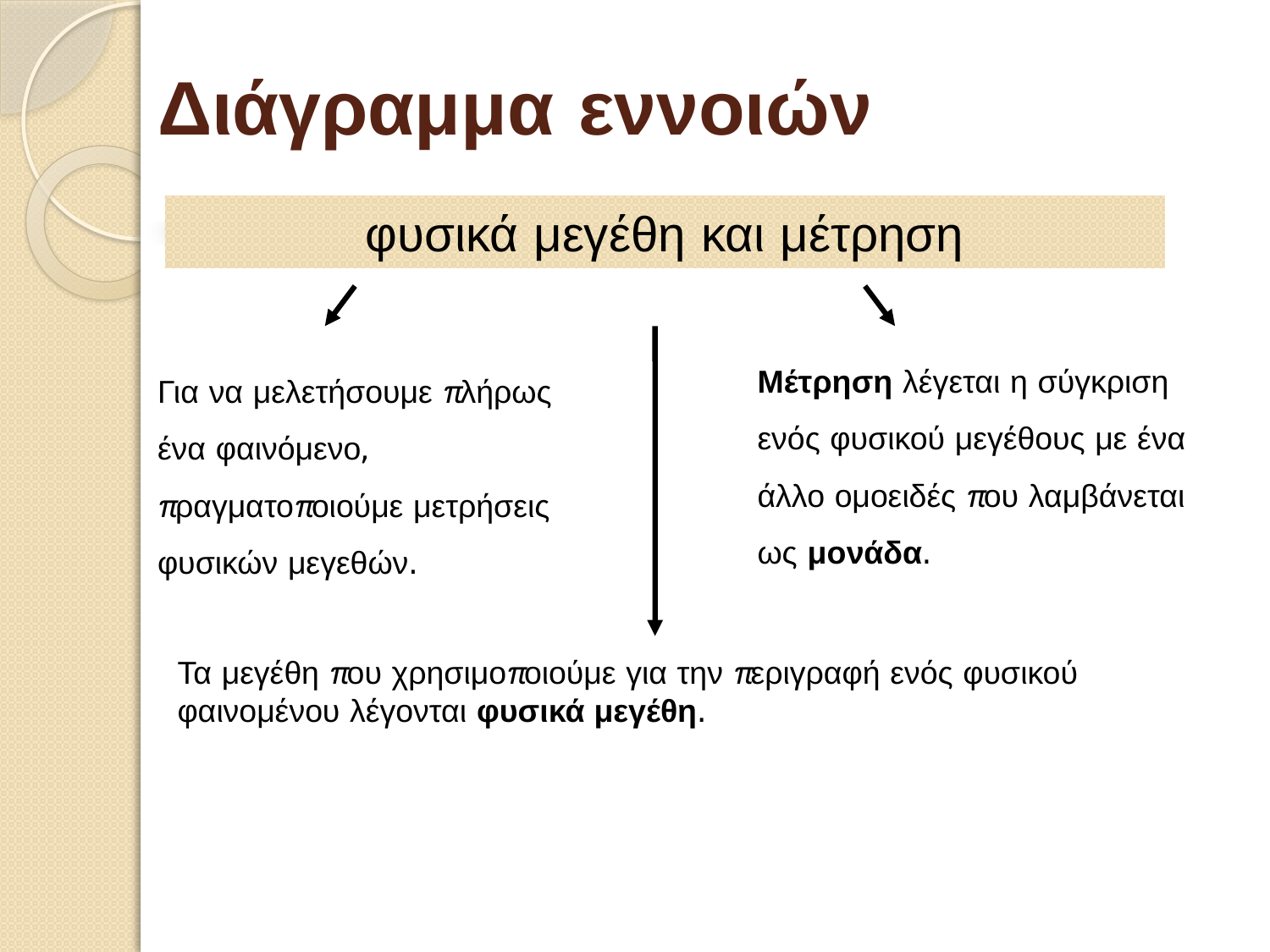

# Διάγραμμα εννοιών
φυσικά μεγέθη και μέτρηση

Μέτρηση λέγεται η σύγκριση ενός φυσικού μεγέθους με ένα άλλο ομοειδές που λαμβάνεται ως μονάδα.
Για να μελετήσουμε πλήρως ένα φαινόμενο, πραγματοποιούμε μετρήσεις φυσικών μεγεθών.
Τα μεγέθη που χρησιμοποιούμε για την περιγραφή ενός φυσικού φαινομένου λέγονται φυσικά μεγέθη.